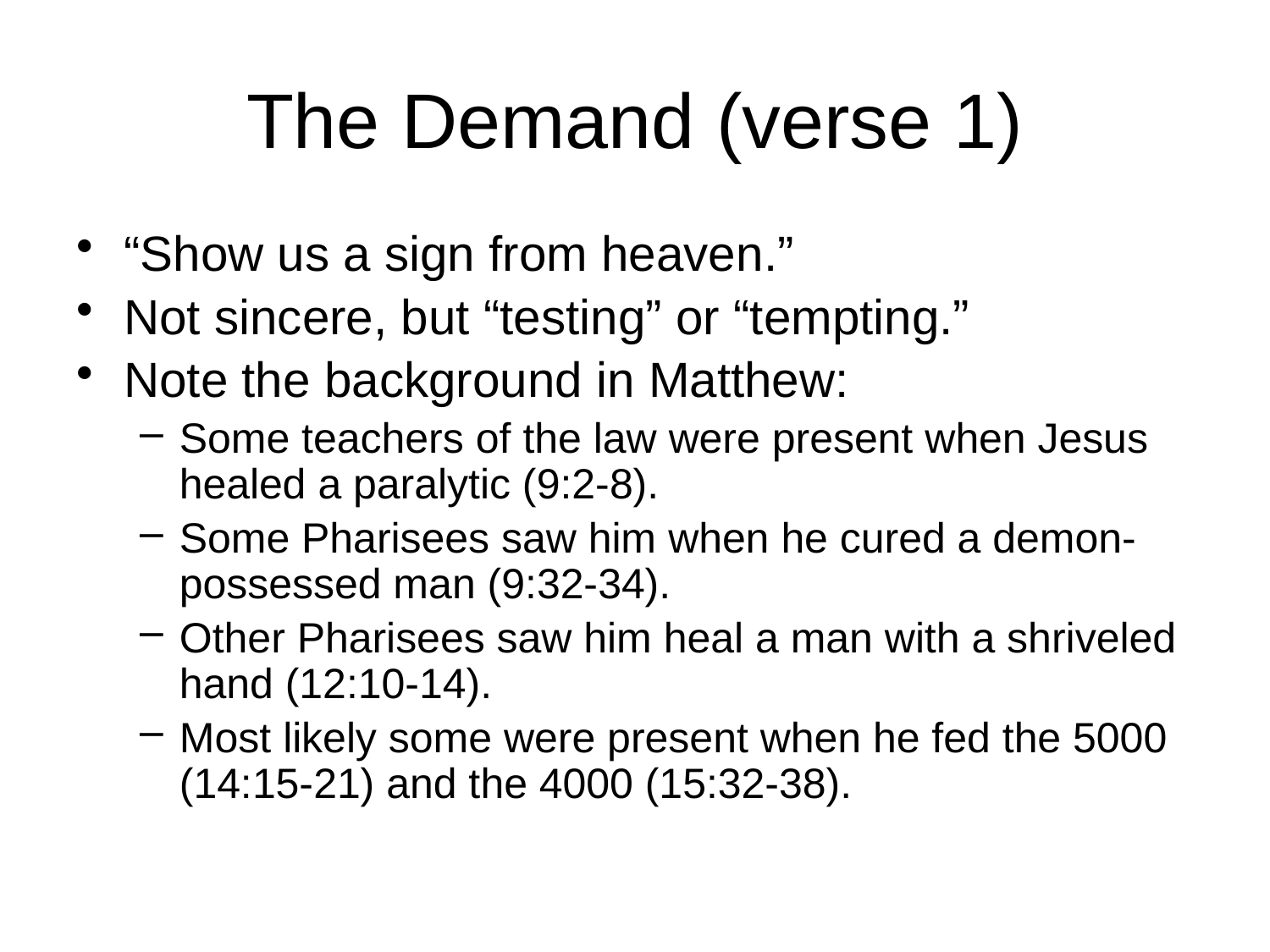

# The Demand (verse 1)
“Show us a sign from heaven.”
Not sincere, but “testing” or “tempting.”
Note the background in Matthew:
Some teachers of the law were present when Jesus healed a paralytic (9:2-8).
Some Pharisees saw him when he cured a demon-possessed man (9:32-34).
Other Pharisees saw him heal a man with a shriveled hand (12:10-14).
Most likely some were present when he fed the 5000 (14:15-21) and the 4000 (15:32-38).